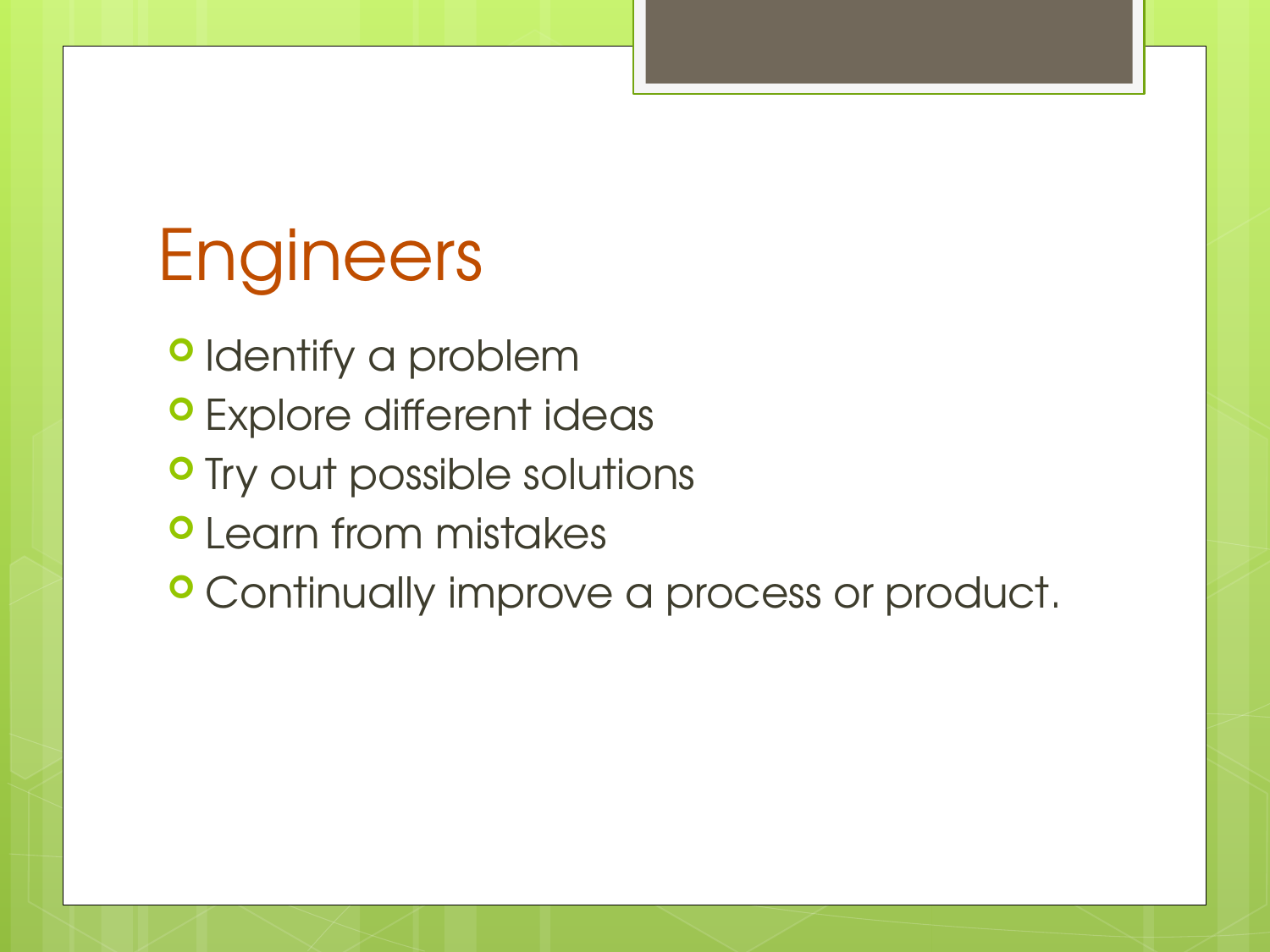

# Engineers
Identify a problem
Explore different ideas
Try out possible solutions
Learn from mistakes
Continually improve a process or product.